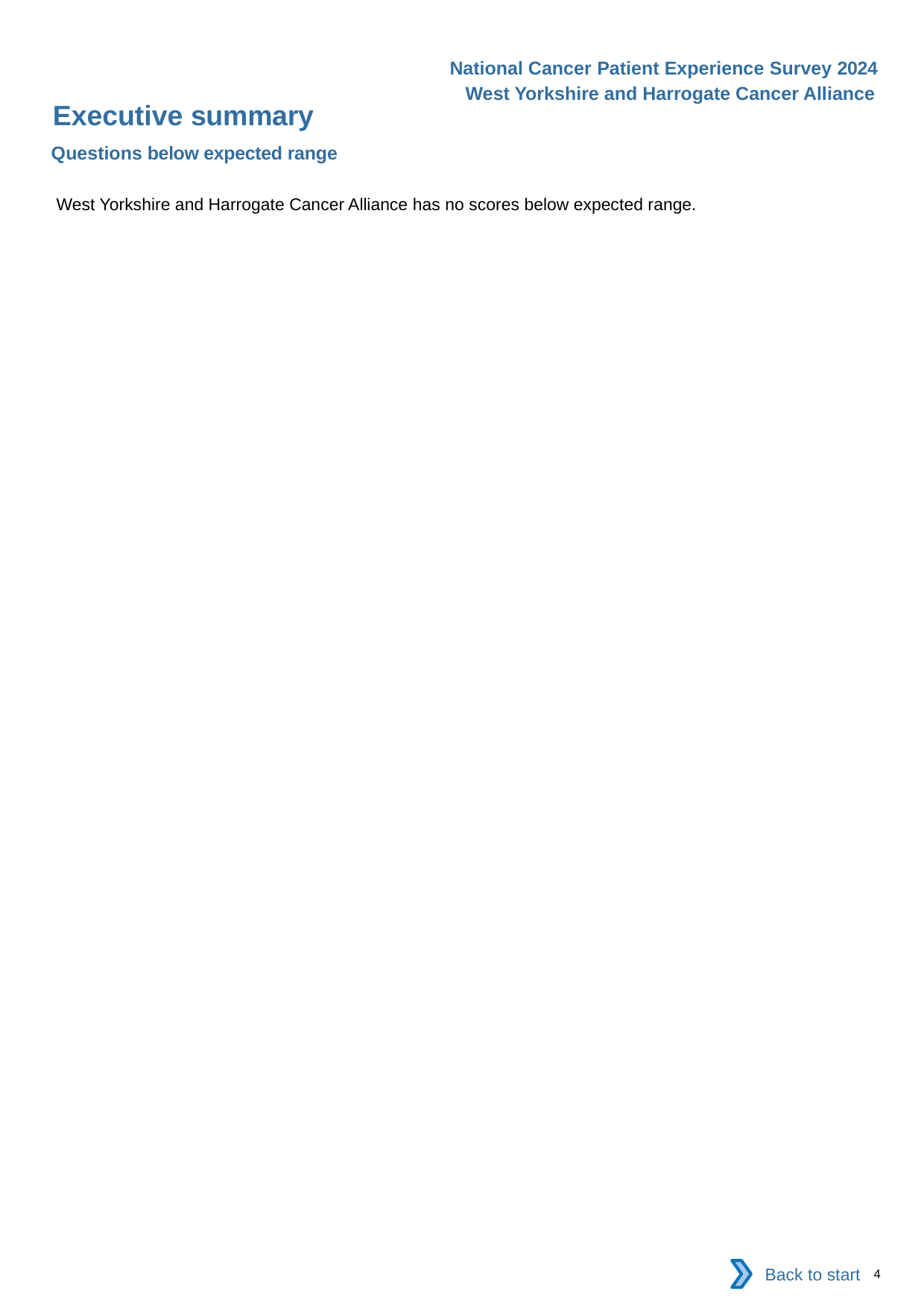

National Cancer Patient Experience Survey 2024
West Yorkshire and Harrogate Cancer Alliance
Executive summary
Questions below expected range
West Yorkshire and Harrogate Cancer Alliance has no scores below expected range.
Back to start

4